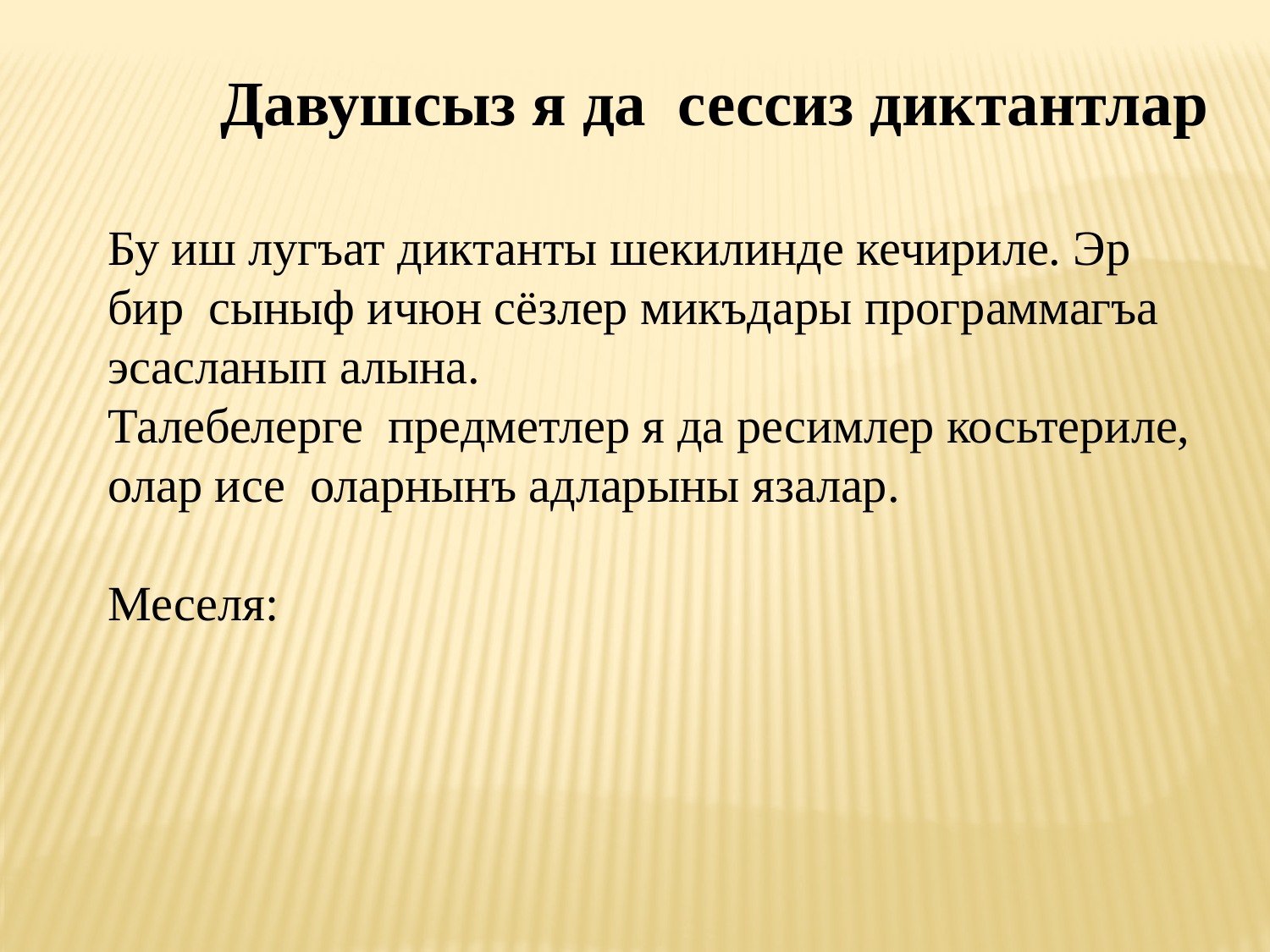

Давушсыз я да  сессиз диктантлар

Бу иш лугъат диктанты шекилинде кечириле. Эр бир  сыныф ичюн сёзлер микъдары программагъа эсасланып алына.
Талебелерге  предметлер я да ресимлер косьтериле, олар исе  оларнынъ адларыны язалар.

Меселя: